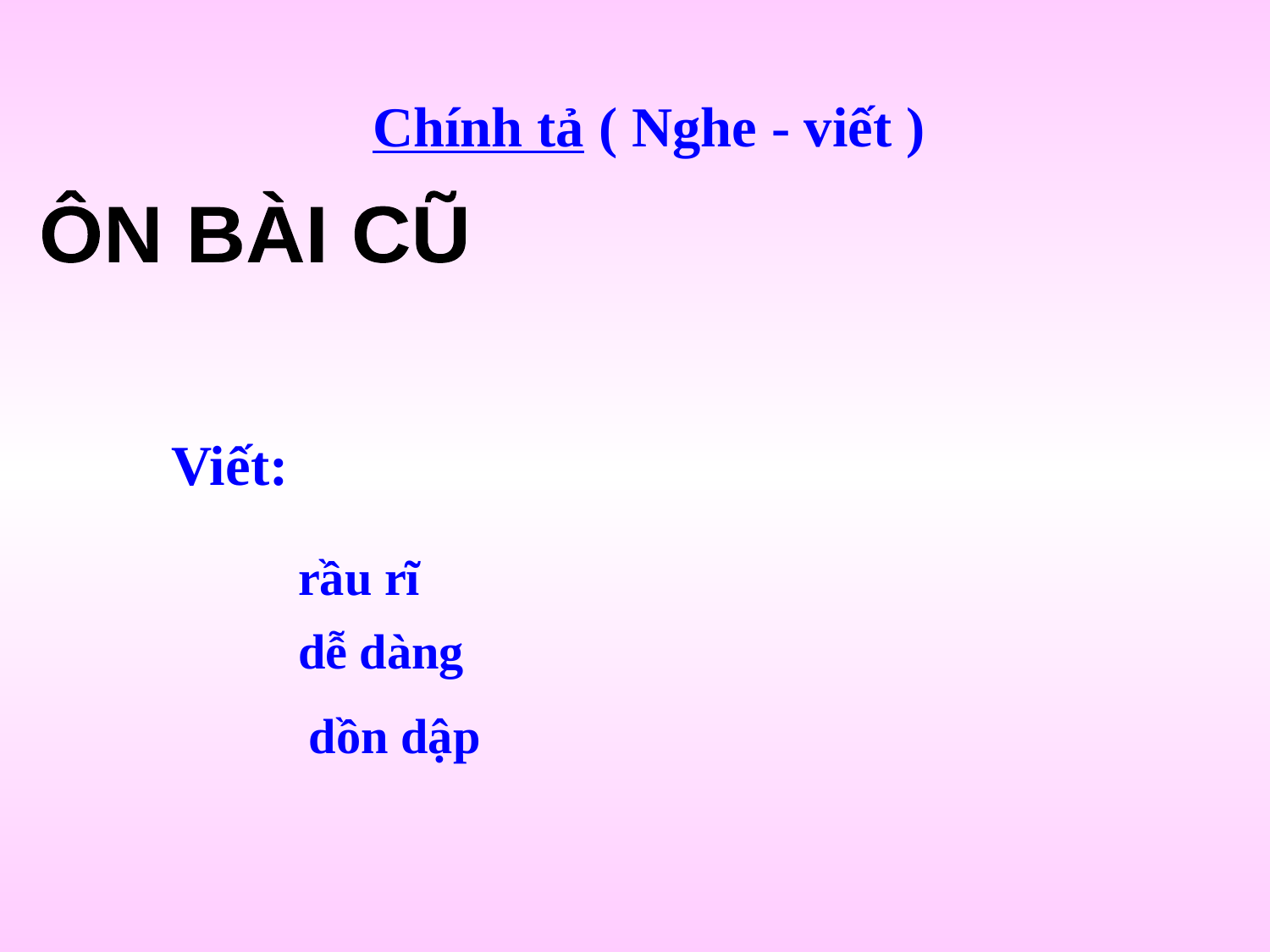

Chính tả ( Nghe - viết )
ÔN BÀI CŨ
Viết:
rầu rĩ
dễ dàng

dồn dập